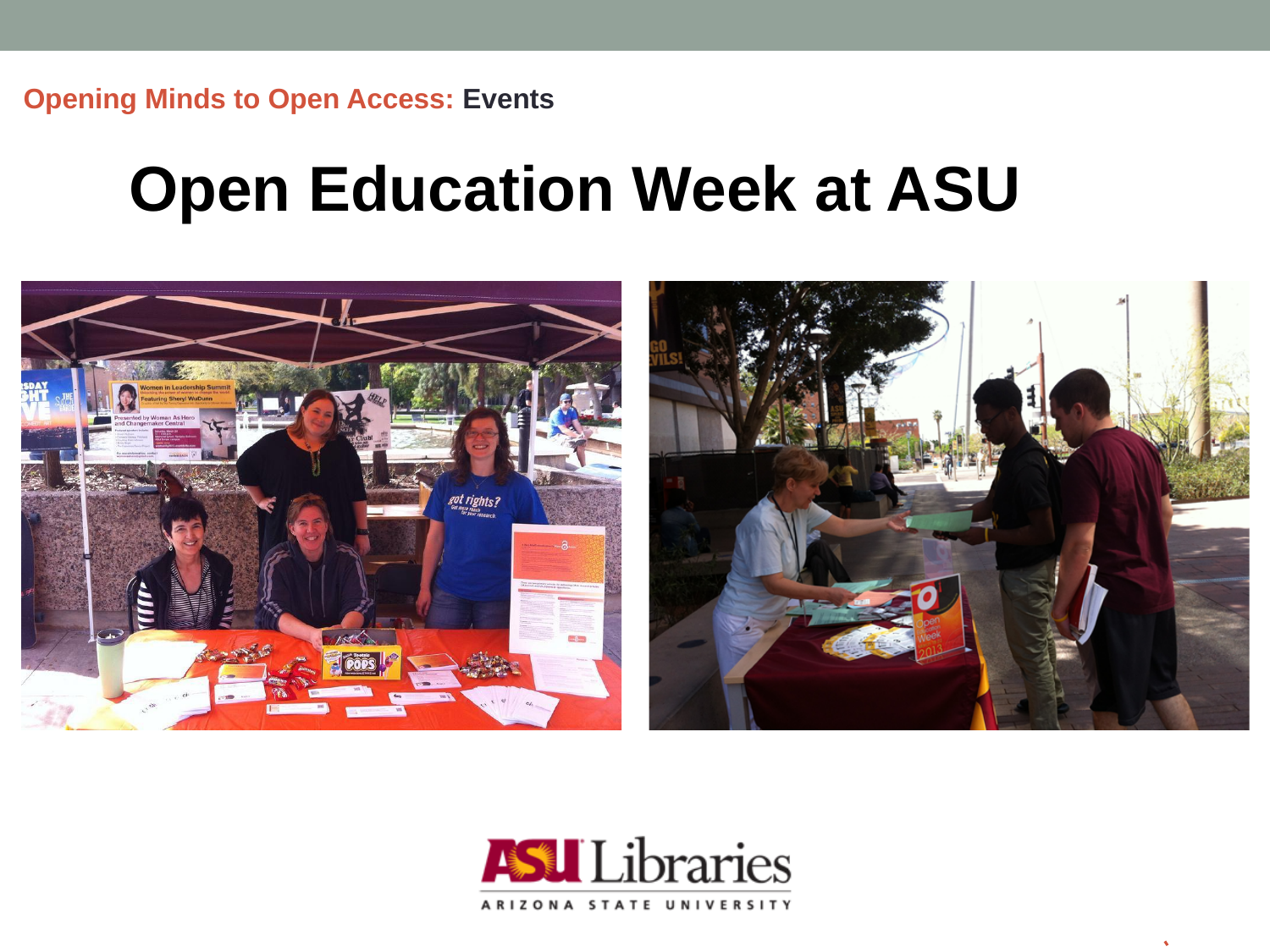

# Opening Minds to Open Access: Events
Open Education Week at ASU